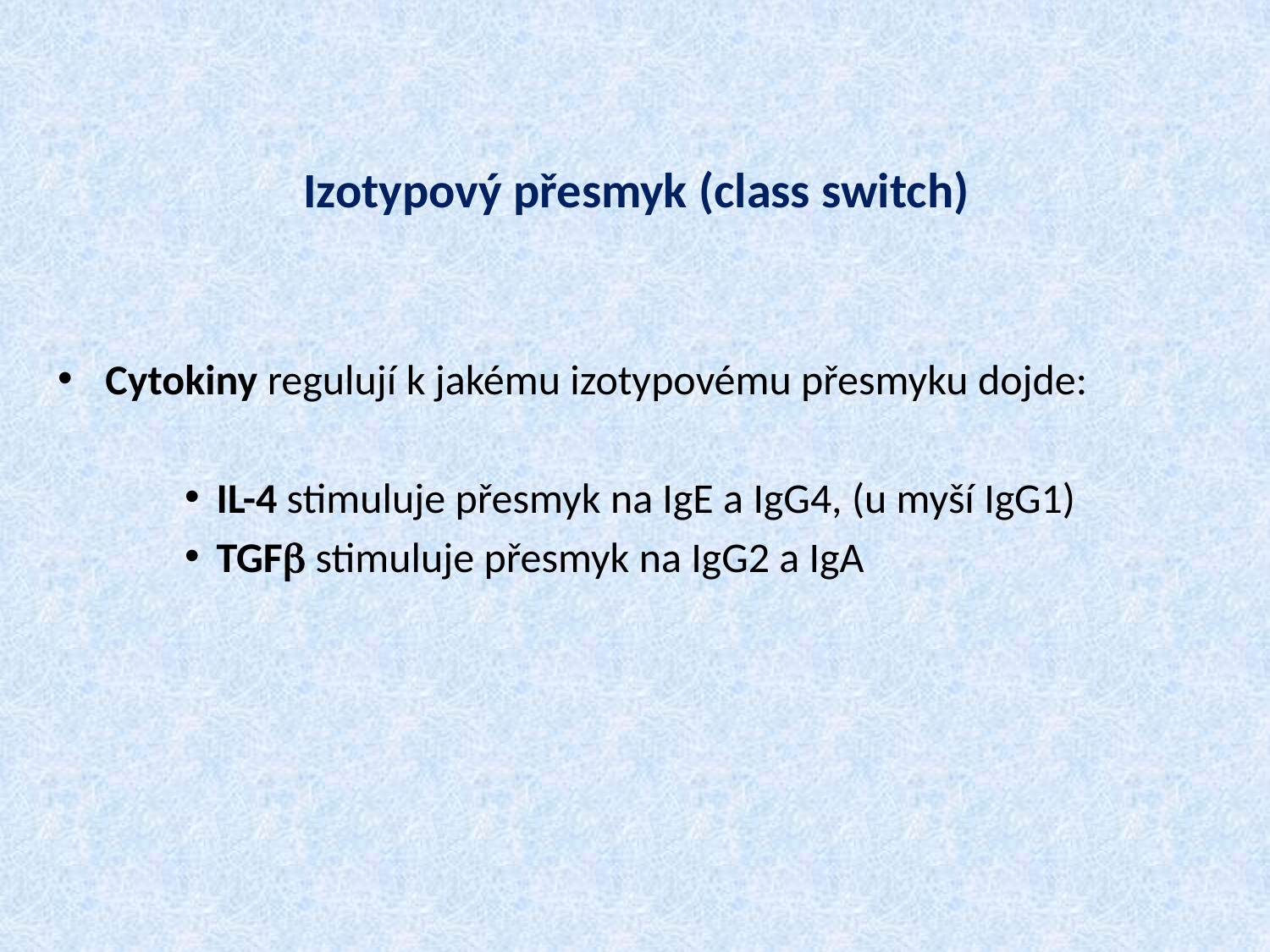

# Izotypový přesmyk (class switch)
Cytokiny regulují k jakému izotypovému přesmyku dojde:

IL-4 stimuluje přesmyk na IgE a IgG4, (u myší IgG1)
TGFβ stimuluje přesmyk na IgG2 a IgA